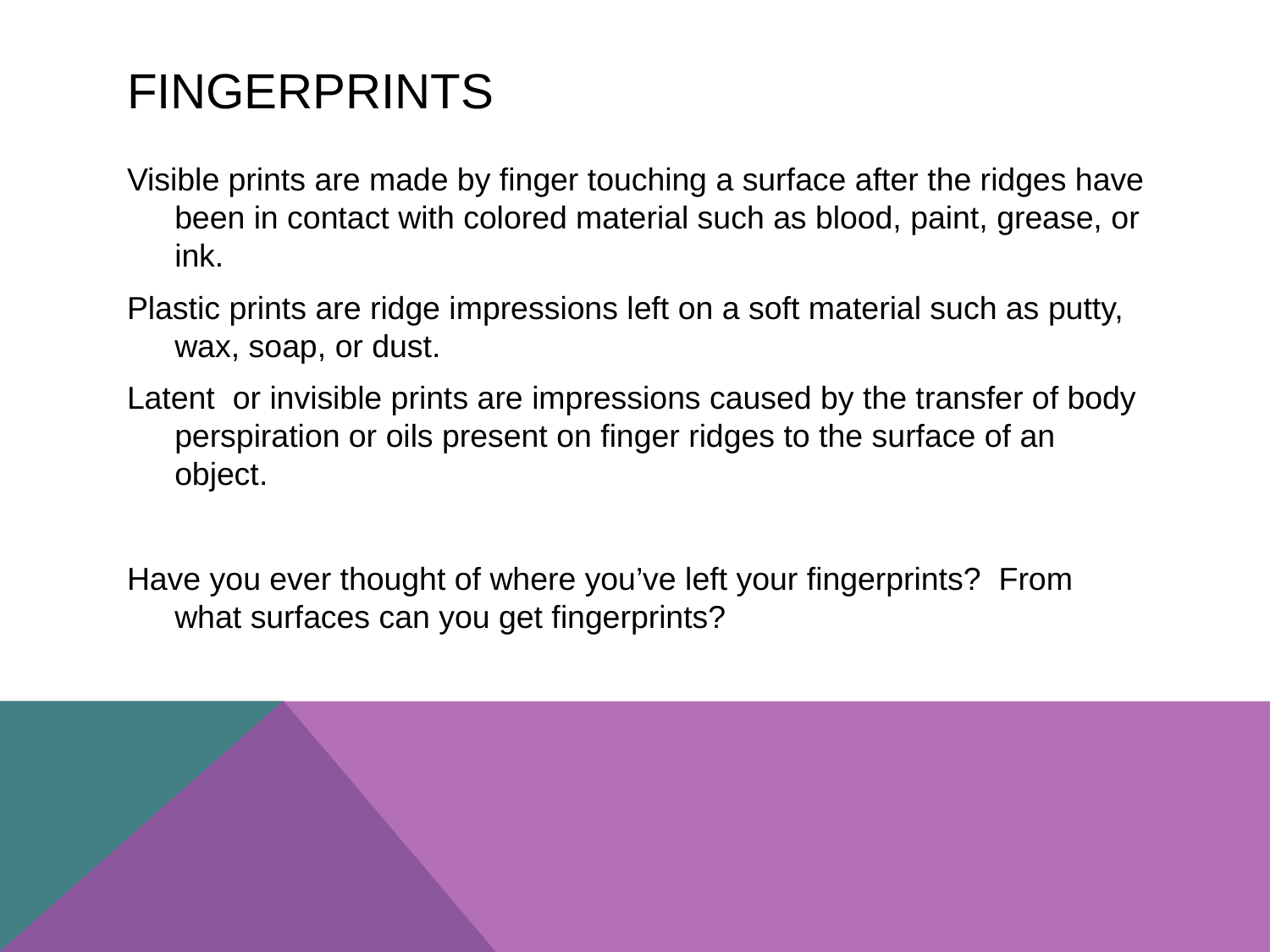

# Fingerprints
Visible prints are made by finger touching a surface after the ridges have been in contact with colored material such as blood, paint, grease, or ink.
Plastic prints are ridge impressions left on a soft material such as putty, wax, soap, or dust.
Latent  or invisible prints are impressions caused by the transfer of body perspiration or oils present on finger ridges to the surface of an object.

Have you ever thought of where you’ve left your fingerprints?  From what surfaces can you get fingerprints?